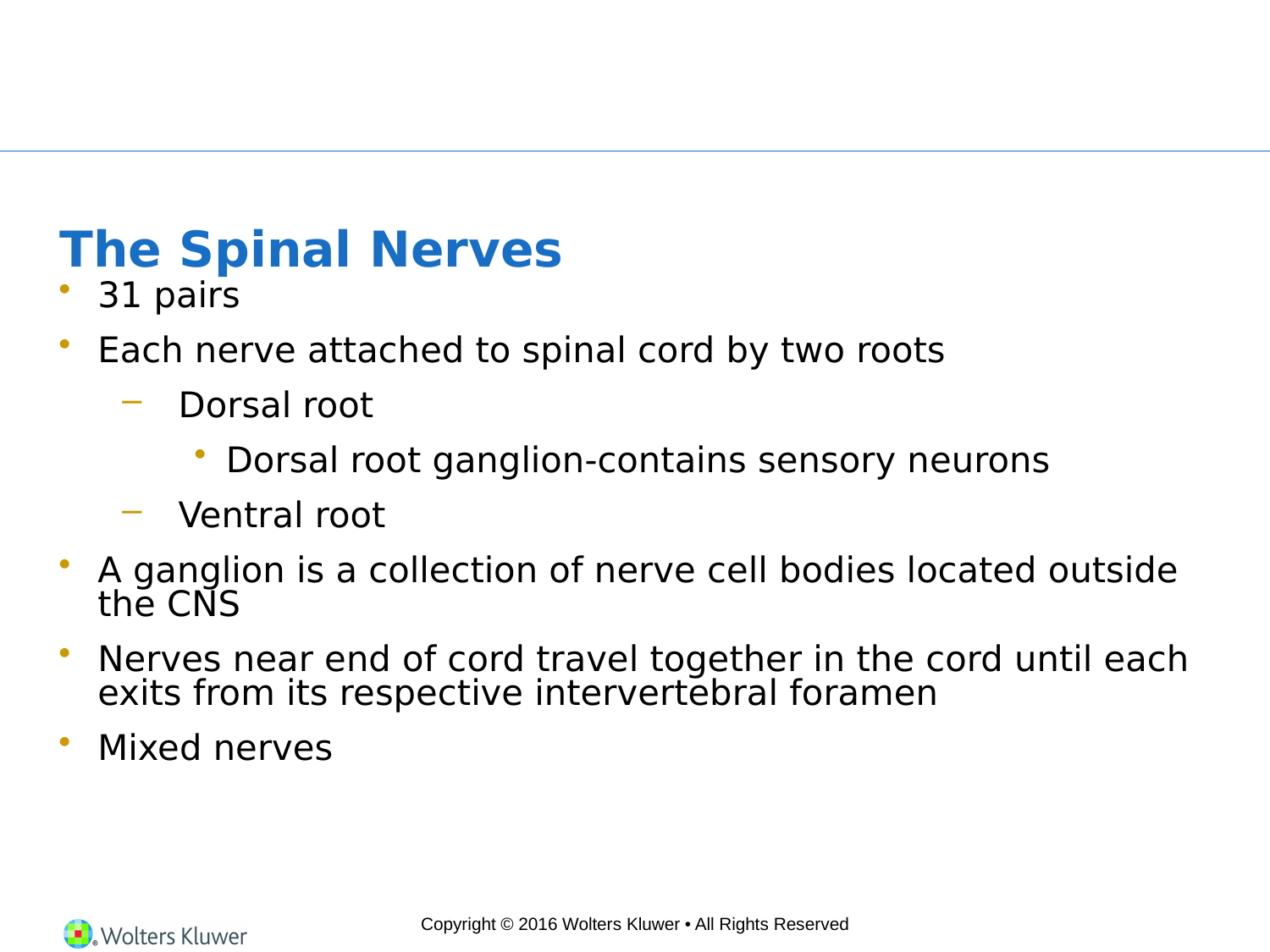

# The Spinal Nerves
31 pairs
Each nerve attached to spinal cord by two roots
Dorsal root
Dorsal root ganglion-contains sensory neurons
Ventral root
A ganglion is a collection of nerve cell bodies located outside the CNS
Nerves near end of cord travel together in the cord until each exits from its respective intervertebral foramen
Mixed nerves